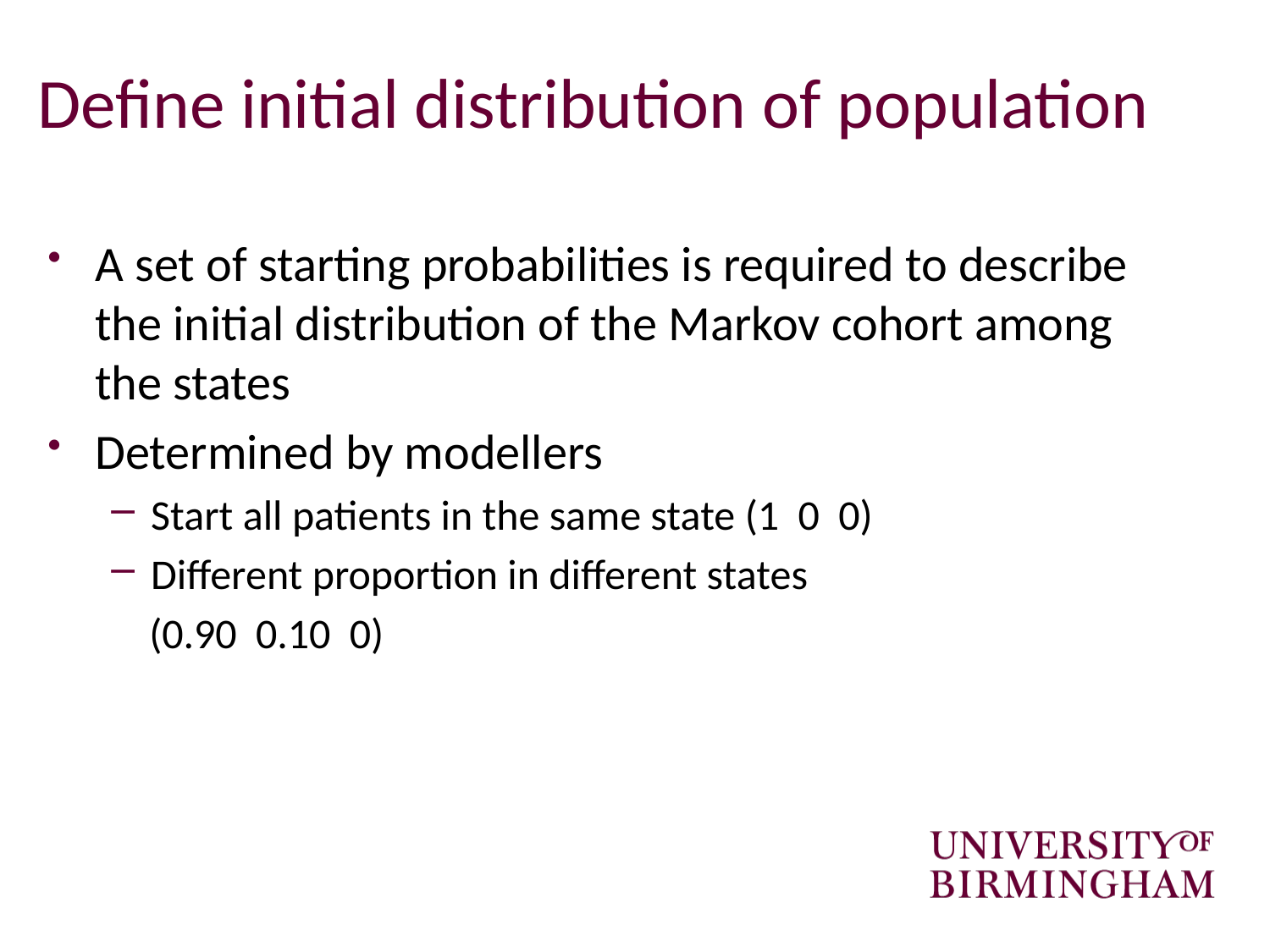

# Define initial distribution of population
A set of starting probabilities is required to describe the initial distribution of the Markov cohort among the states
Determined by modellers
Start all patients in the same state (1  0  0)
Different proportion in different states
    (0.90  0.10  0)